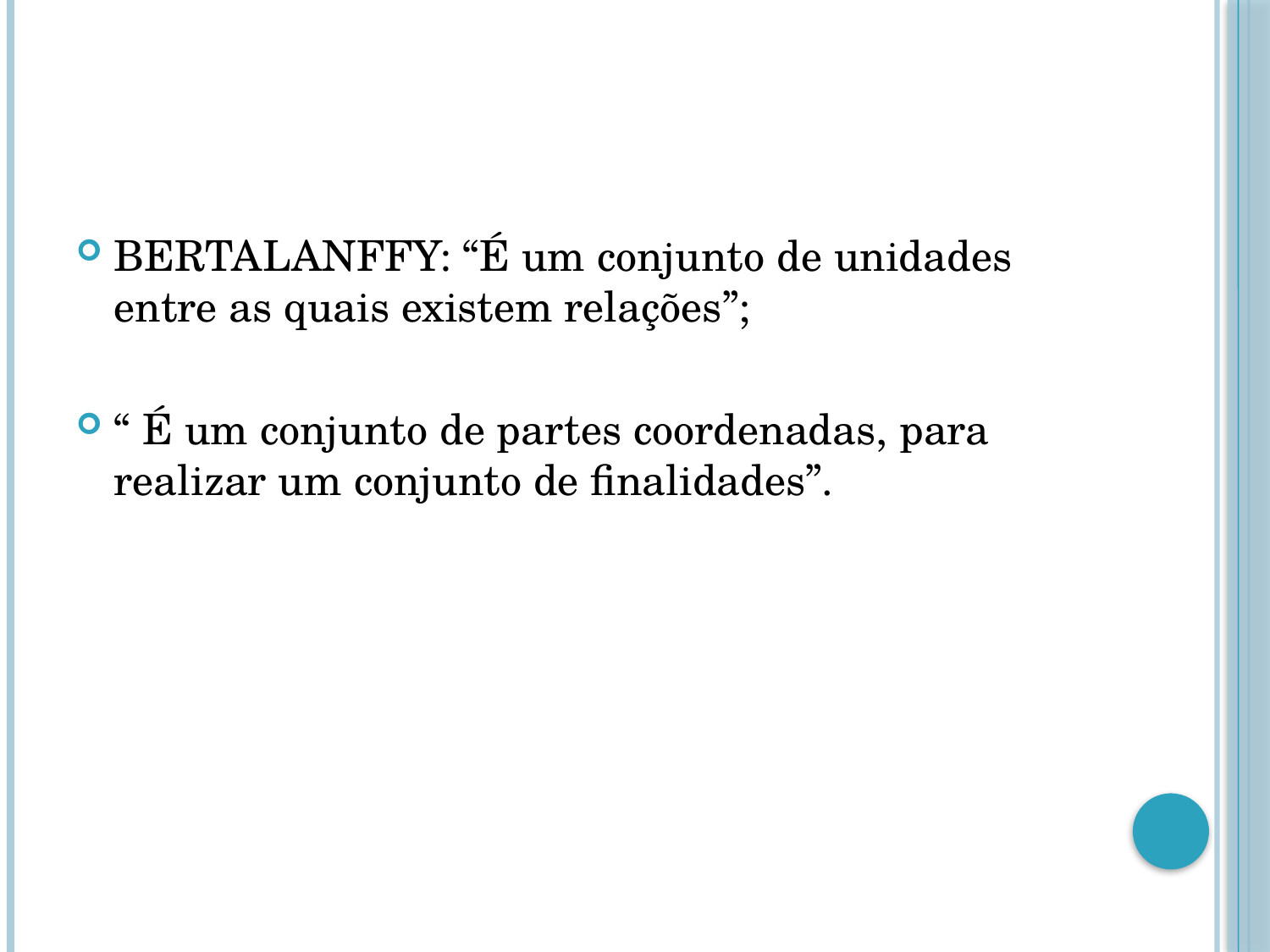

BERTALANFFY: “É um conjunto de unidades entre as quais existem relações”;

“ É um conjunto de partes coordenadas, para realizar um conjunto de finalidades”.